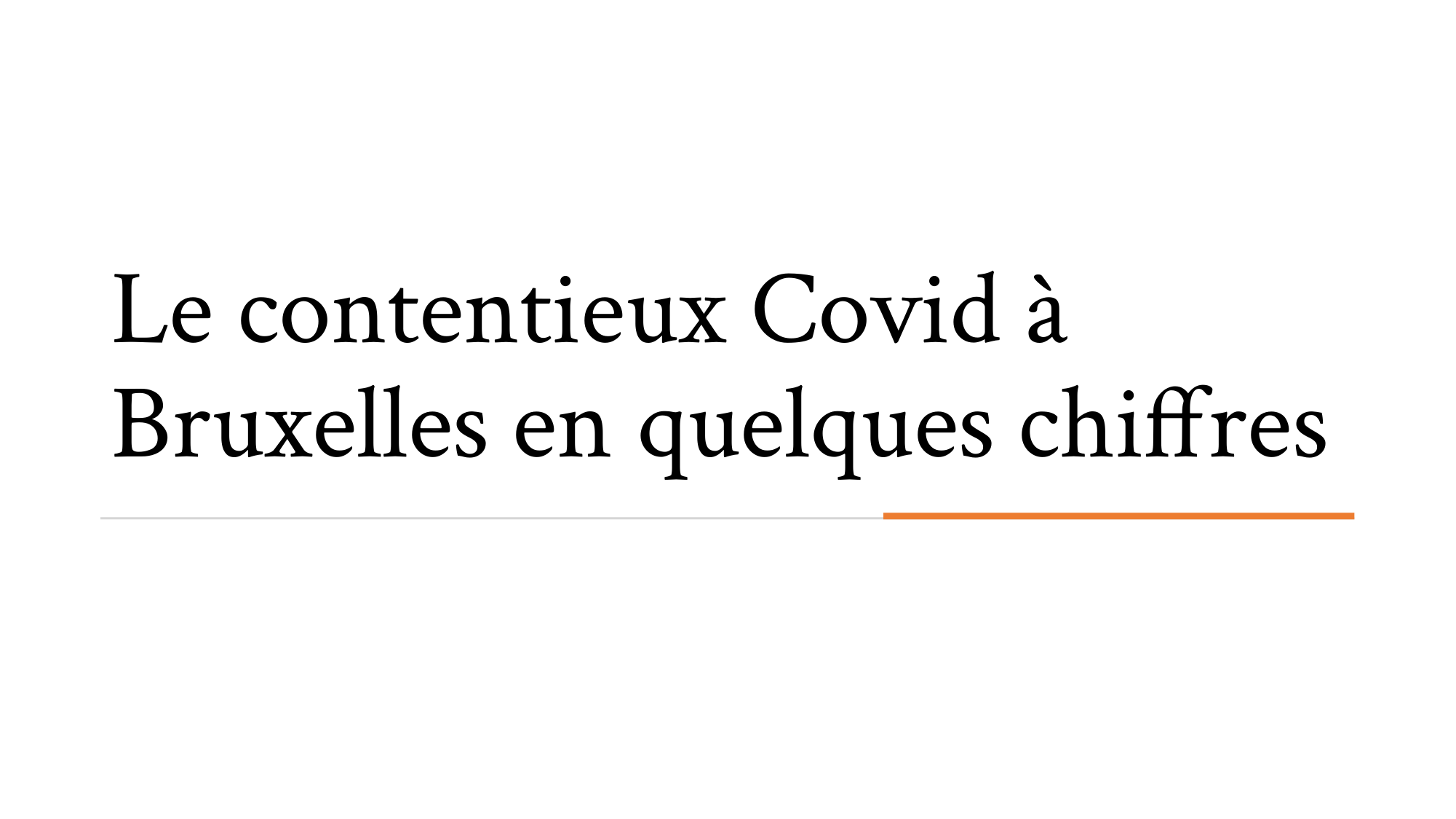

# Le contentieux Covid à Bruxelles en quelques chiffres